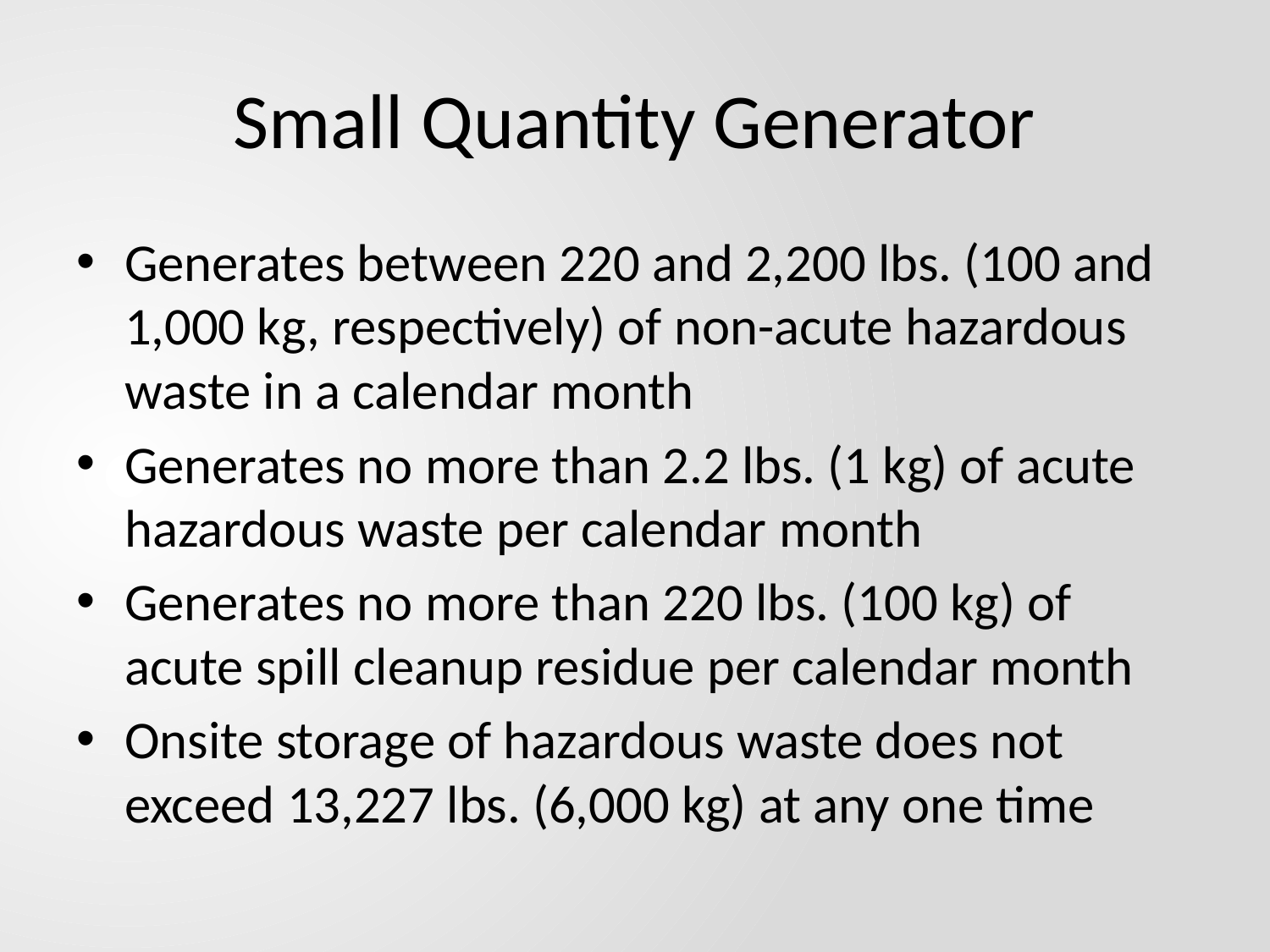

# Small Quantity Generator
Generates between 220 and 2,200 lbs. (100 and 1,000 kg, respectively) of non-acute hazardous waste in a calendar month
Generates no more than 2.2 lbs. (1 kg) of acute hazardous waste per calendar month
Generates no more than 220 lbs. (100 kg) of acute spill cleanup residue per calendar month
Onsite storage of hazardous waste does not exceed 13,227 lbs. (6,000 kg) at any one time